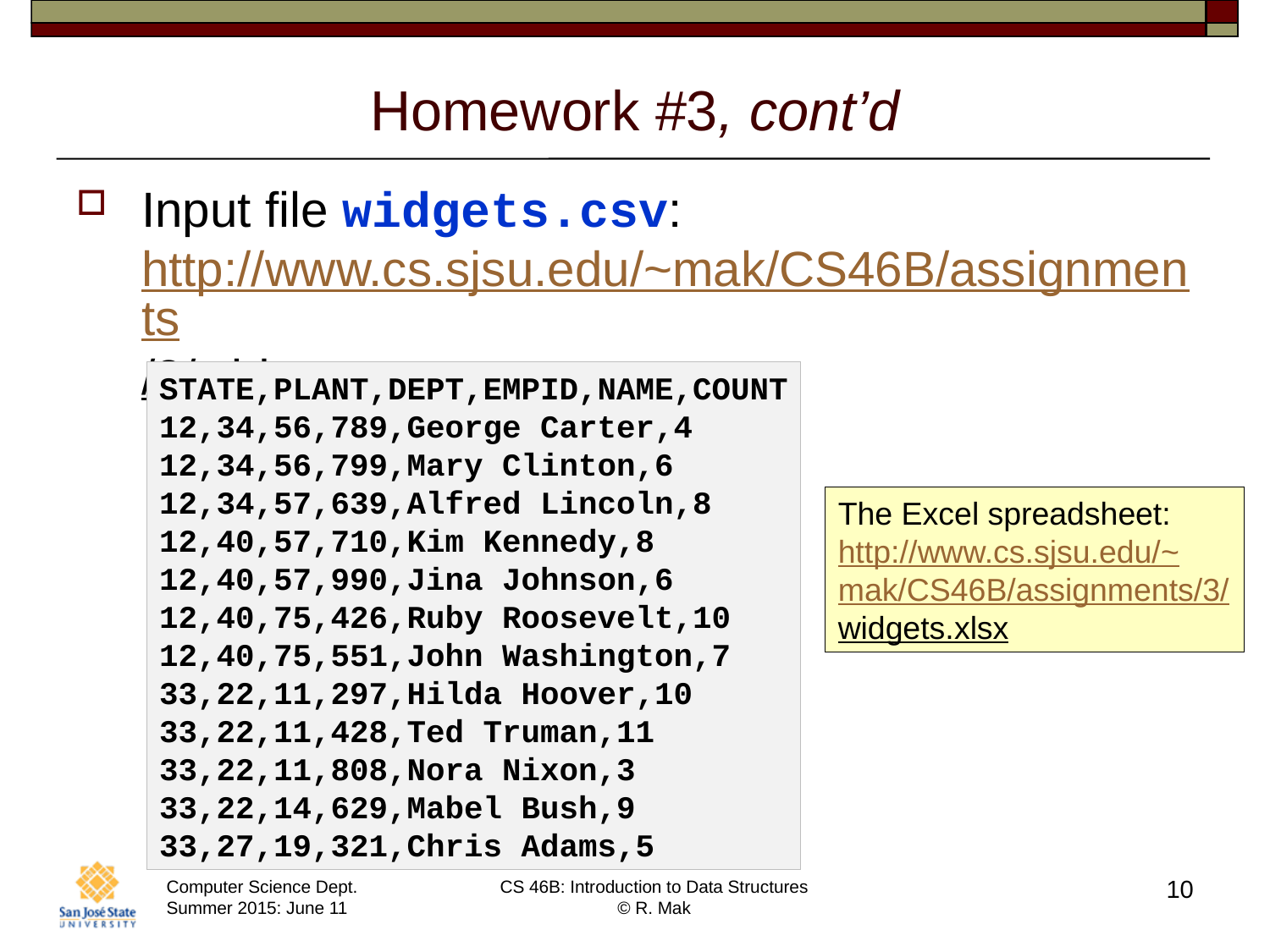

# Homework #3, cont’d
Input file widgets.csv: http://www.cs.sjsu.edu/~mak/CS46B/assignments/3/widgets.csv

STATE,PLANT,DEPT,EMPID,NAME,COUNT
12,34,56,789,George Carter,4
12,34,56,799,Mary Clinton,6
12,34,57,639,Alfred Lincoln,8
12,40,57,710,Kim Kennedy,8
12,40,57,990,Jina Johnson,6
12,40,75,426,Ruby Roosevelt,10
12,40,75,551,John Washington,7
33,22,11,297,Hilda Hoover,10
33,22,11,428,Ted Truman,11
33,22,11,808,Nora Nixon,3
33,22,14,629,Mabel Bush,9
33,27,19,321,Chris Adams,5
The Excel spreadsheet:
http://www.cs.sjsu.edu/~mak/CS46B/assignments/3/widgets.xlsx
10